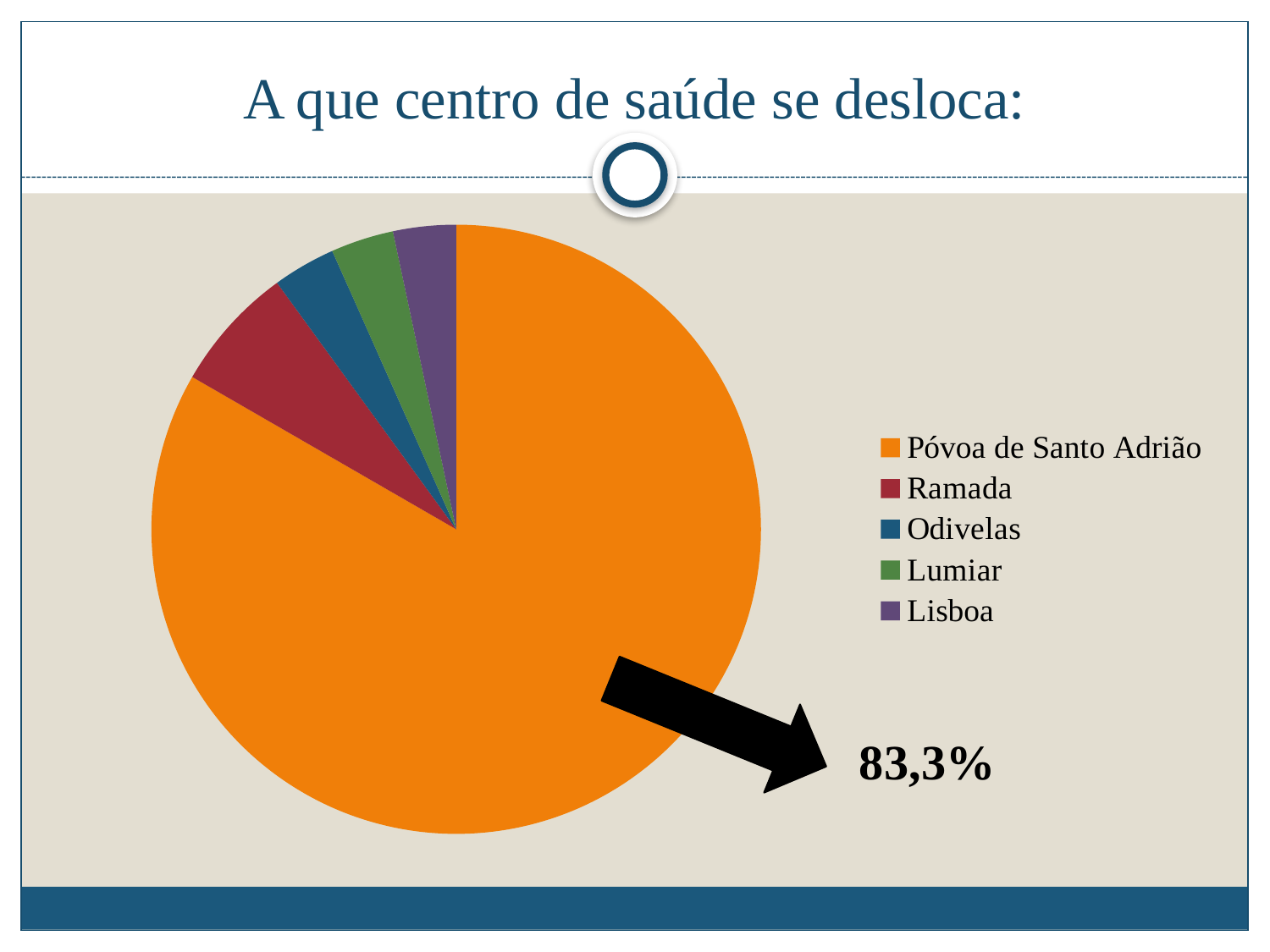

# A que centro de saúde se desloca:

### Chart

| Category | Inquiridos |
|---|---|
| Póvoa de Santo Adrião | 25.0 |
| Ramada | 2.0 |
| Odivelas | 1.0 |
| Lumiar | 1.0 |
| Lisboa | 1.0 |